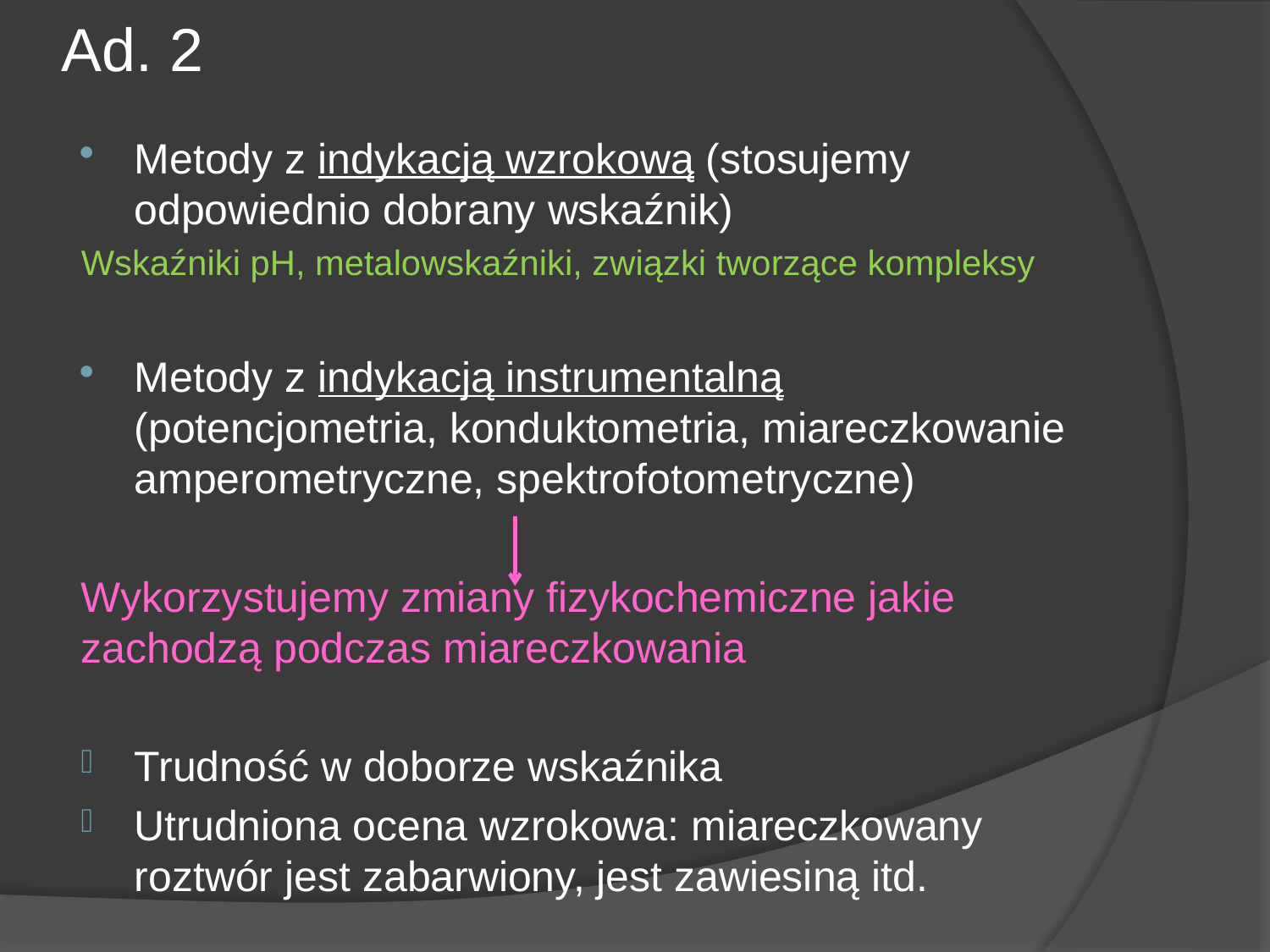

# Ad. 2
Metody z indykacją wzrokową (stosujemy odpowiednio dobrany wskaźnik)
Wskaźniki pH, metalowskaźniki, związki tworzące kompleksy

Metody z indykacją instrumentalną (potencjometria, konduktometria, miareczkowanie amperometryczne, spektrofotometryczne)

Wykorzystujemy zmiany fizykochemiczne jakie zachodzą podczas miareczkowania

Trudność w doborze wskaźnika
Utrudniona ocena wzrokowa: miareczkowany roztwór jest zabarwiony, jest zawiesiną itd.